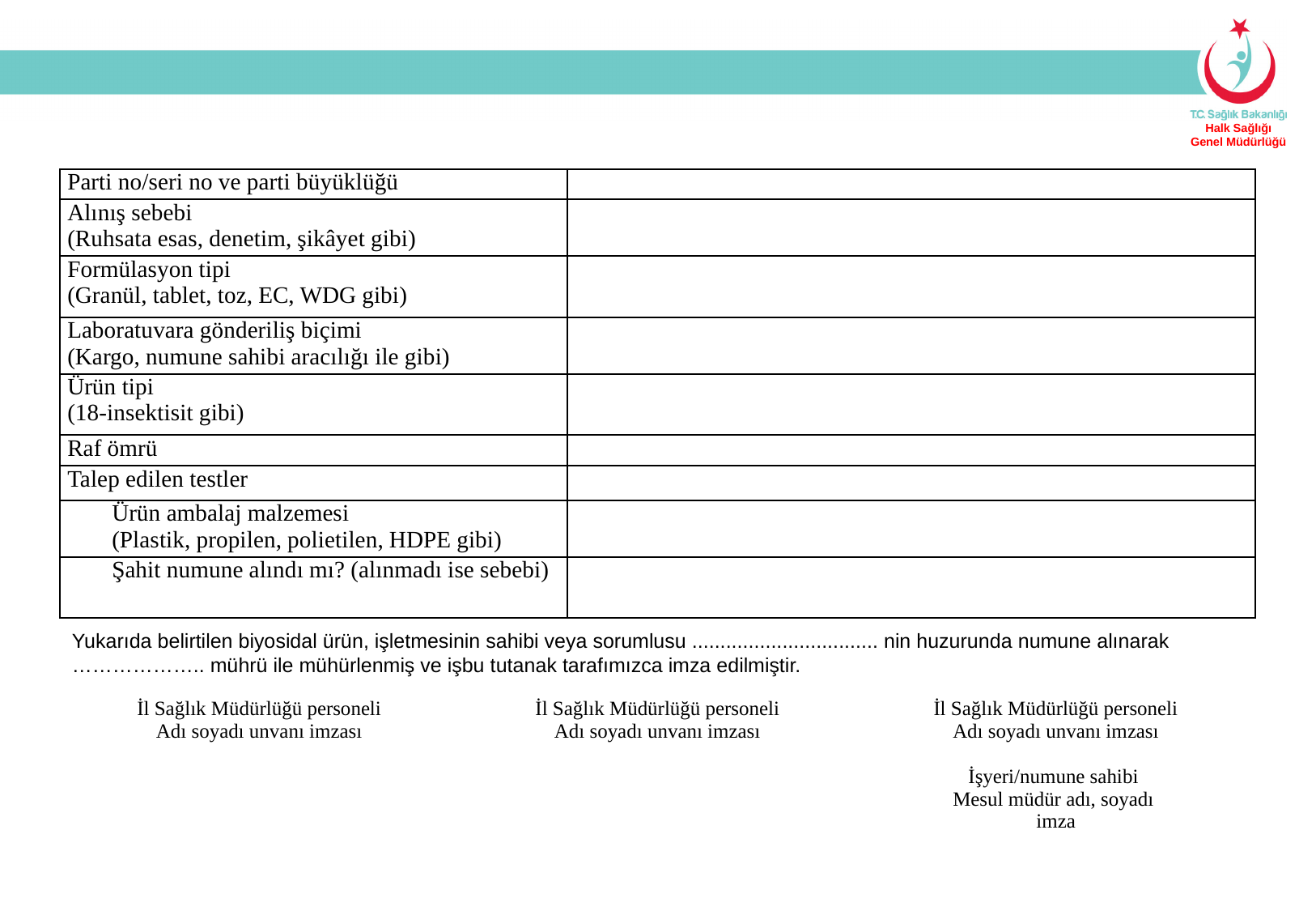

| Parti no/seri no ve parti büyüklüğü |  |
| --- | --- |
| Alınış sebebi (Ruhsata esas, denetim, şikâyet gibi) |  |
| Formülasyon tipi (Granül, tablet, toz, EC, WDG gibi) |  |
| Laboratuvara gönderiliş biçimi (Kargo, numune sahibi aracılığı ile gibi) |  |
| Ürün tipi (18-insektisit gibi) |  |
| Raf ömrü |  |
| Talep edilen testler |  |
| Ürün ambalaj malzemesi (Plastik, propilen, polietilen, HDPE gibi) |  |
| Şahit numune alındı mı? (alınmadı ise sebebi) |  |
Yukarıda belirtilen biyosidal ürün, işletmesinin sahibi veya sorumlusu ................................. nin huzurunda numune alınarak ……………….. mührü ile mühürlenmiş ve işbu tutanak tarafımızca imza edilmiştir.
| İl Sağlık Müdürlüğü personeli Adı soyadı unvanı imzası | İl Sağlık Müdürlüğü personeli Adı soyadı unvanı imzası | İl Sağlık Müdürlüğü personeli Adı soyadı unvanı imzası İşyeri/numune sahibi Mesul müdür adı, soyadı imza |
| --- | --- | --- |